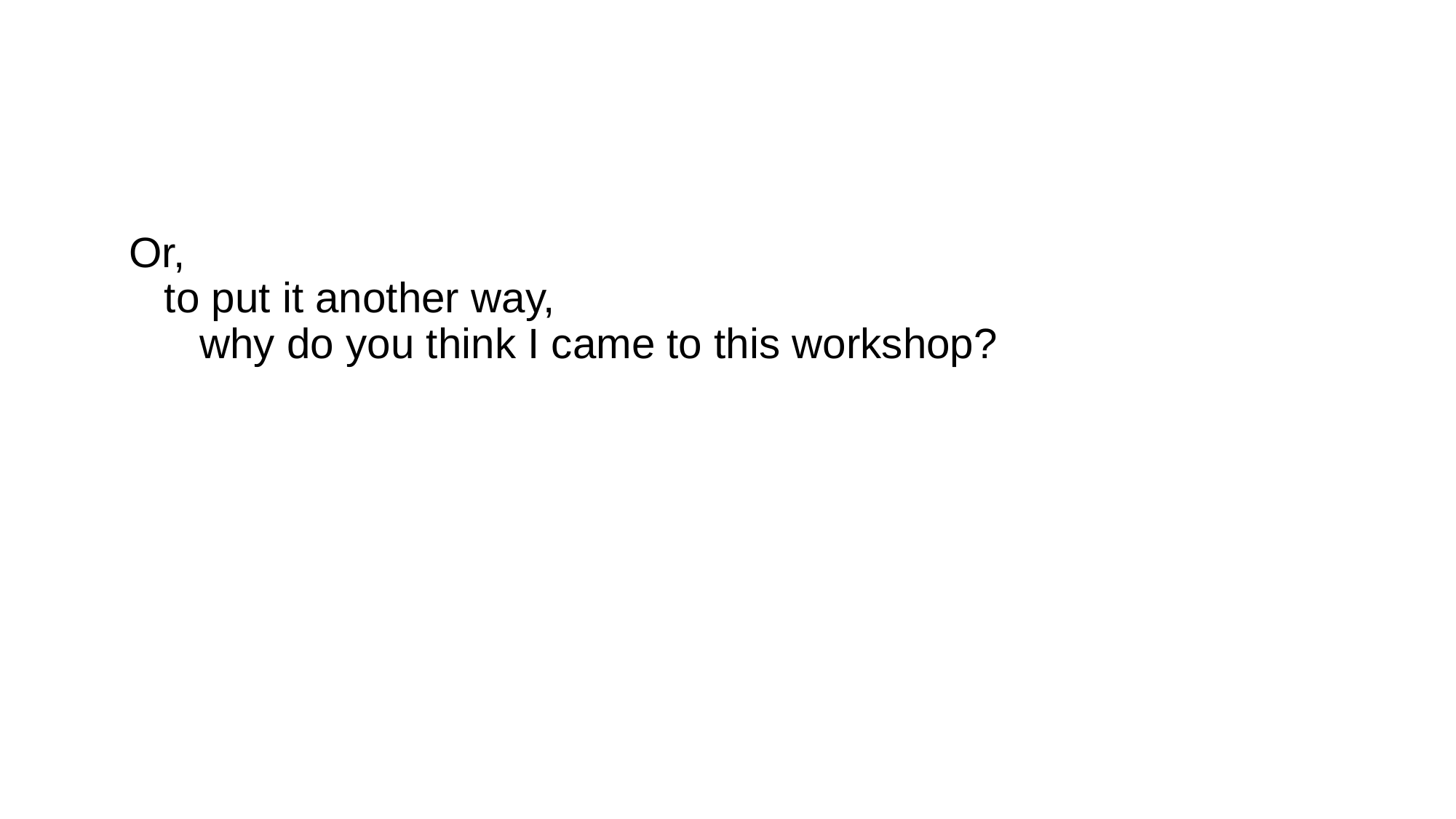

# Or, to put it another way, why do you think I came to this workshop?